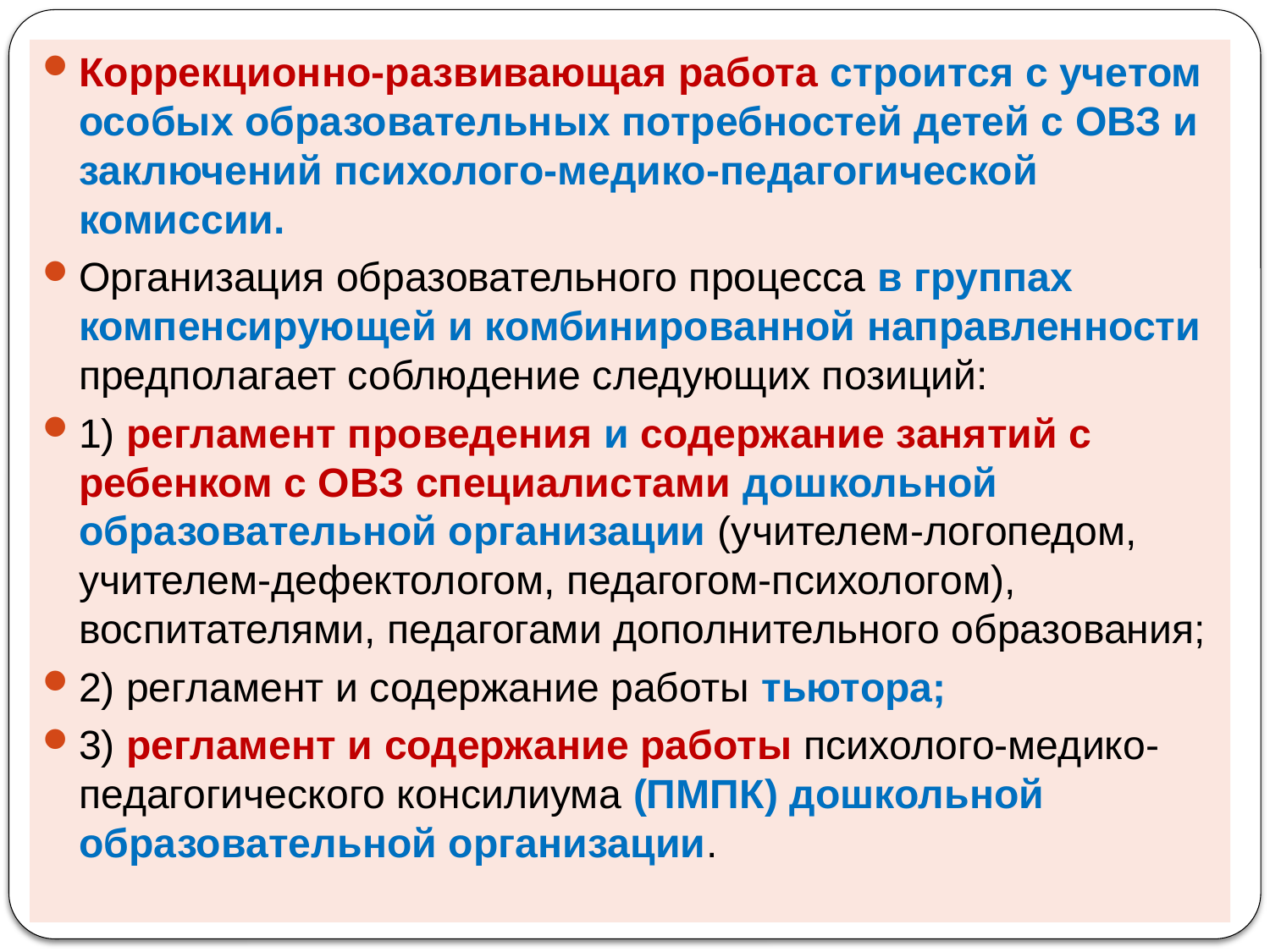

#
Коррекционно-развивающая работа строится с учетом особых образовательных потребностей детей с ОВЗ и заключений психолого-медико-педагогической комиссии.
Организация образовательного процесса в группах компенсирующей и комбинированной направленности предполагает соблюдение следующих позиций:
1) регламент проведения и содержание занятий с ребенком с ОВЗ специалистами дошкольной образовательной организации (учителем-логопедом, учителем-дефектологом, педагогом-психологом), воспитателями, педагогами дополнительного образования;
2) регламент и содержание работы тьютора;
3) регламент и содержание работы психолого-медико-педагогического консилиума (ПМПК) дошкольной образовательной организации.